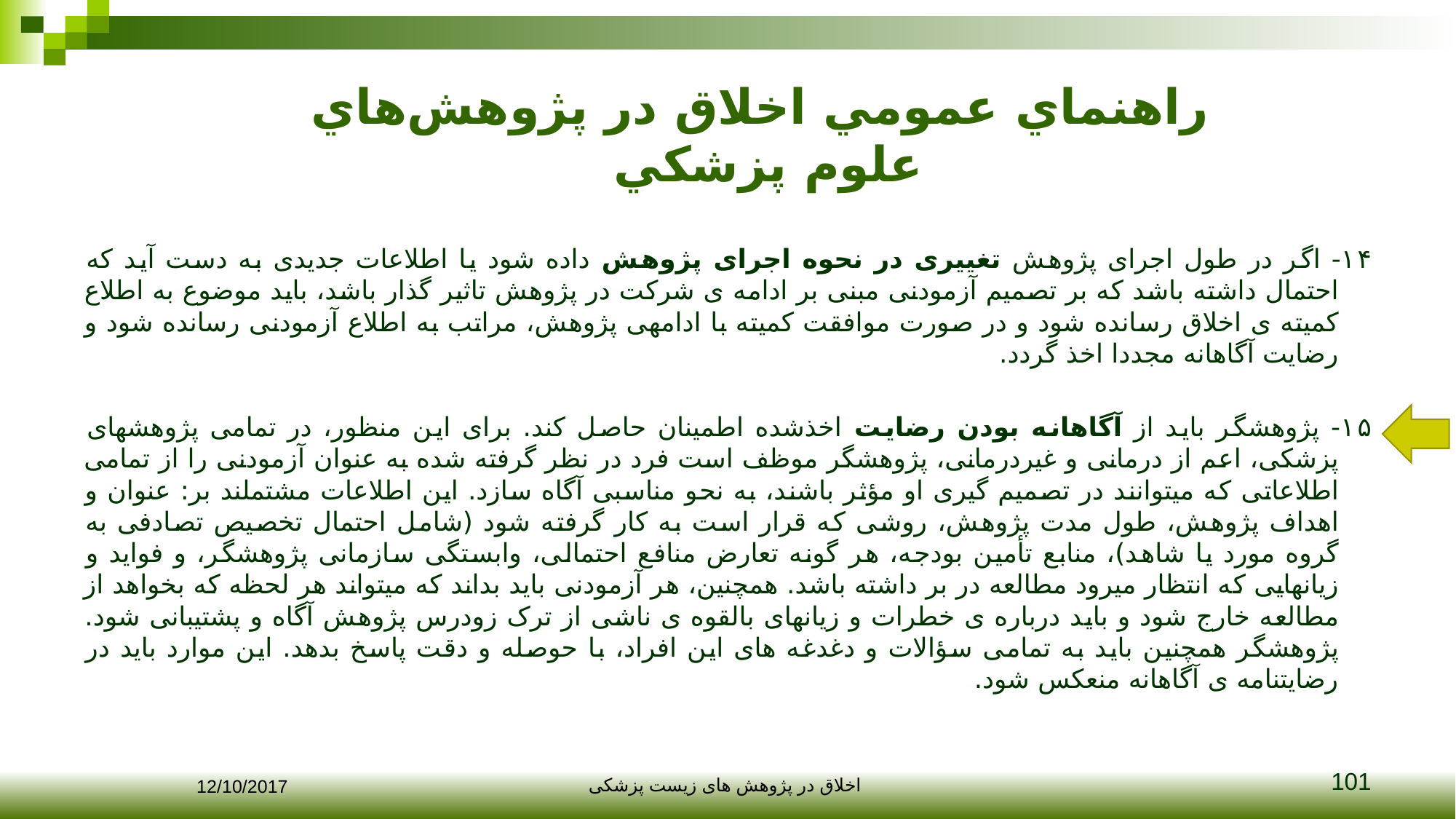

# راهنماي عمومي اخلاق در پژوهش‌هاي علوم پزشکي
۱۴- اگر در طول اجرای پژوهش تغییری در نحوه اجرای پژوهش داده شود یا اطلاعات جدیدی به دست آید که احتمال داشته باشد که بر تصمیم آزمودنی مبنی بر ادامه ی شرکت در پژوهش تاثیر گذار باشد، باید موضوع به اطلاع کمیته ی اخلاق رسانده شود و در صورت موافقت کمیته با ادامهی پژوهش، مراتب به اطلاع آزمودنی رسانده شود و رضایت آگاهانه مجددا اخذ گردد.

۱۵- پژوهشگر باید از آگاهانه بودن رضایت اخذشده اطمینان حاصل کند. برای این منظور، در تمامی پژوهشهای پزشکی، اعم از درمانی و غیردرمانی، پژوهشگر موظف است فرد در نظر گرفته شده به عنوان آزمودنی را از تمامی اطلاعاتی که میتوانند در تصمیم گیری او مؤثر باشند، به نحو مناسبی آگاه سازد. این اطلاعات مشتملند بر: عنوان و اهداف پژوهش، طول مدت پژوهش، روشی که قرار است به کار گرفته شود (شامل احتمال تخصیص تصادفی به گروه مورد یا شاهد)، منابع تأمین بودجه، هر گونه تعارض منافع احتمالی، وابستگی سازمانی پژوهشگر، و فواید و زیانهایی که انتظار میرود مطالعه در بر داشته باشد. همچنین، هر آزمودنی باید بداند که میتواند هر لحظه که بخواهد از مطالعه خارج شود و باید درباره ی خطرات و زیانهای بالقوه ی ناشی از ترک زودرس پژوهش آگاه و پشتیبانی شود. پژوهشگر همچنین باید به تمامی سؤالات و دغدغه های این افراد، با حوصله و دقت پاسخ بدهد. این موارد باید در رضایتنامه ی آگاهانه منعکس شود.

101
12/10/2017
اخلاق در پژوهش های زیست پزشکی